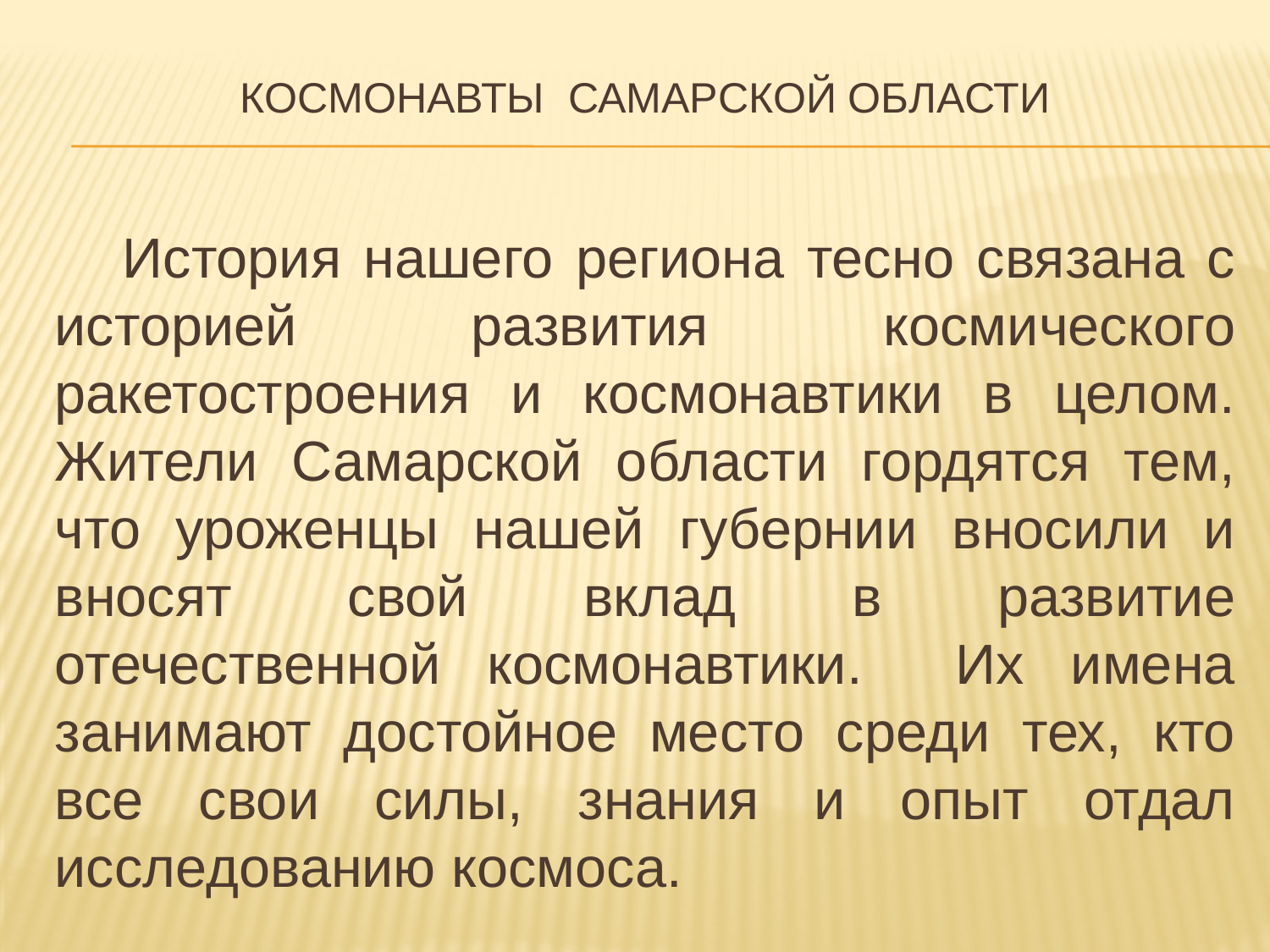

# КОСМОНАВТЫ  САМАРСКОЙ ОБЛАСТИ
   История нашего региона тесно связана с историей развития космического ракетостроения и космонавтики в целом. Жители Самарской области гордятся тем, что уроженцы нашей губернии вносили и вносят свой вклад в развитие отечественной космонавтики.  Их имена занимают достойное место среди тех, кто все свои силы, знания и опыт отдал исследованию космоса.